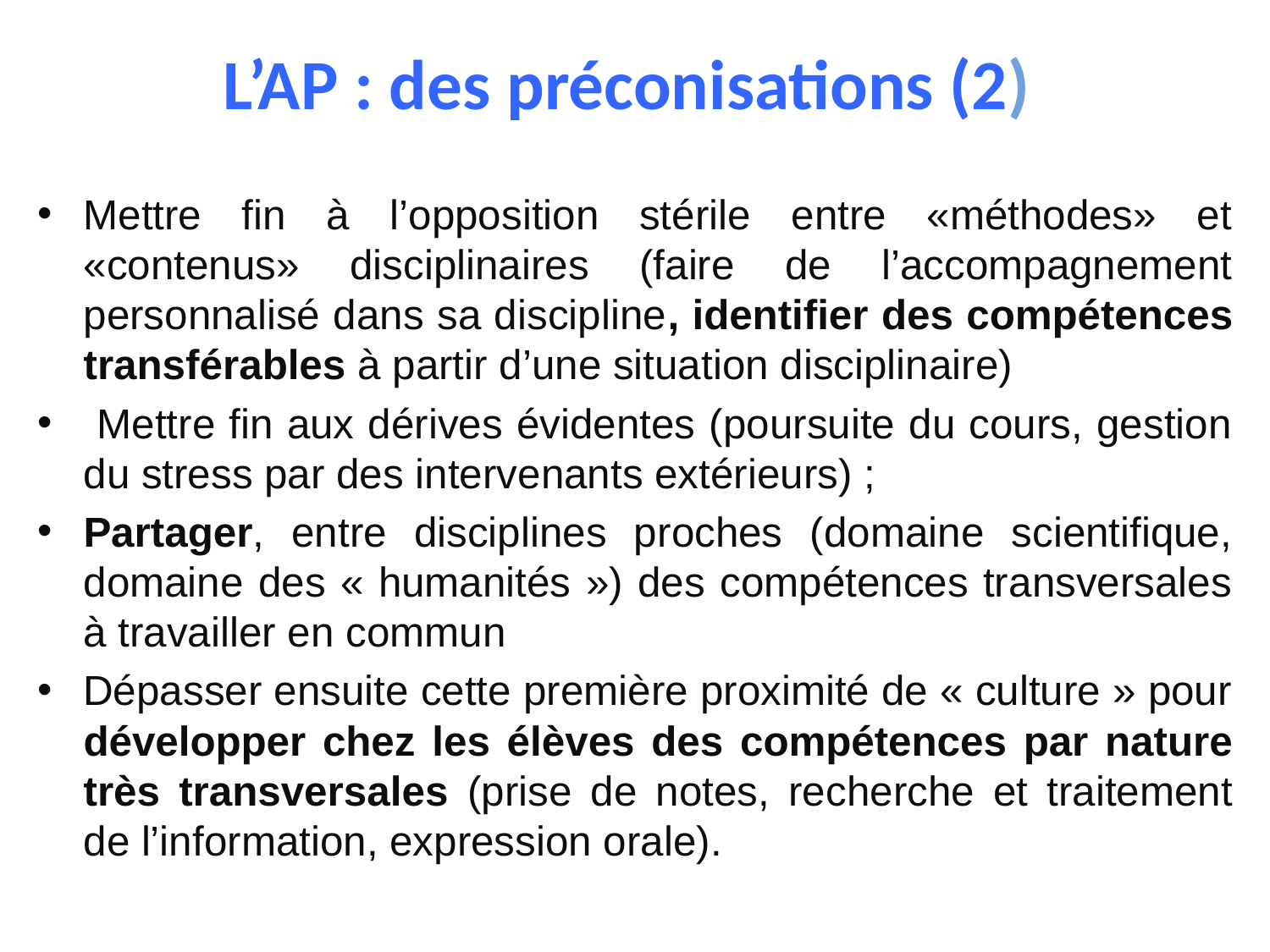

# L’AP : des préconisations (2)
Mettre fin à l’opposition stérile entre «méthodes» et «contenus» disciplinaires (faire de l’accompagnement personnalisé dans sa discipline, identifier des compétences transférables à partir d’une situation disciplinaire)
 Mettre fin aux dérives évidentes (poursuite du cours, gestion du stress par des intervenants extérieurs) ;
Partager, entre disciplines proches (domaine scientifique, domaine des « humanités ») des compétences transversales à travailler en commun
Dépasser ensuite cette première proximité de « culture » pour développer chez les élèves des compétences par nature très transversales (prise de notes, recherche et traitement de l’information, expression orale).